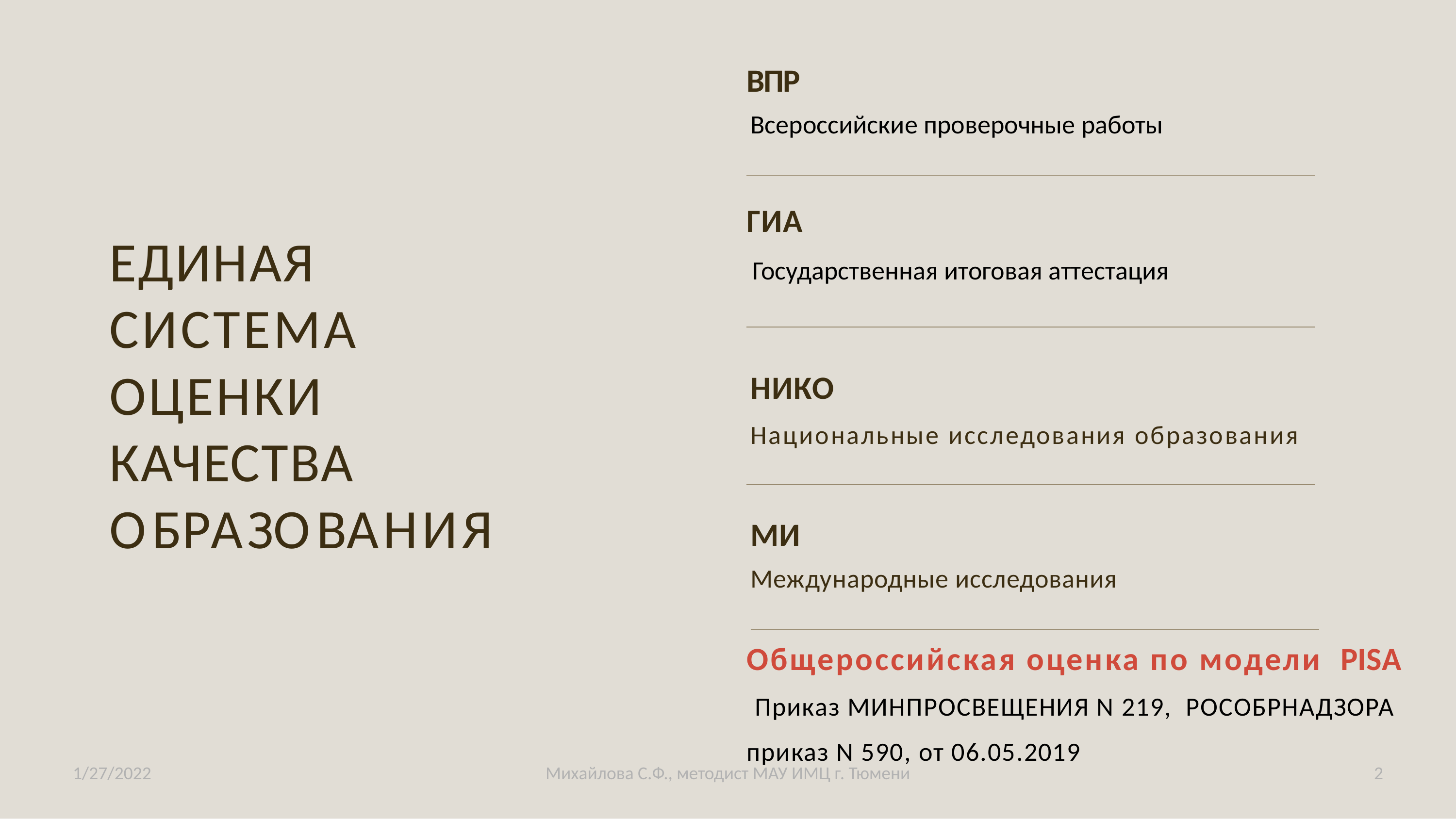

ВПР
Всероссийские проверочные работы

ГИА
Государственная итоговая аттестация
ЕДИНАЯ  СИСТЕМА  ОЦЕНКИ  КАЧЕСТВА  ОБРАЗОВАНИЯ

НИКО
Национальные исследования образования

МИ
Международные исследования
Общероссийская оценка по модели  PISA  Приказ МИНПРОСВЕЩЕНИЯ N 219,  РОСОБРНАДЗОРА
приказ N 590, от 06.05.2019

1/27/2022
Михайлова С.Ф., методист МАУ ИМЦ г. Тюмени
2